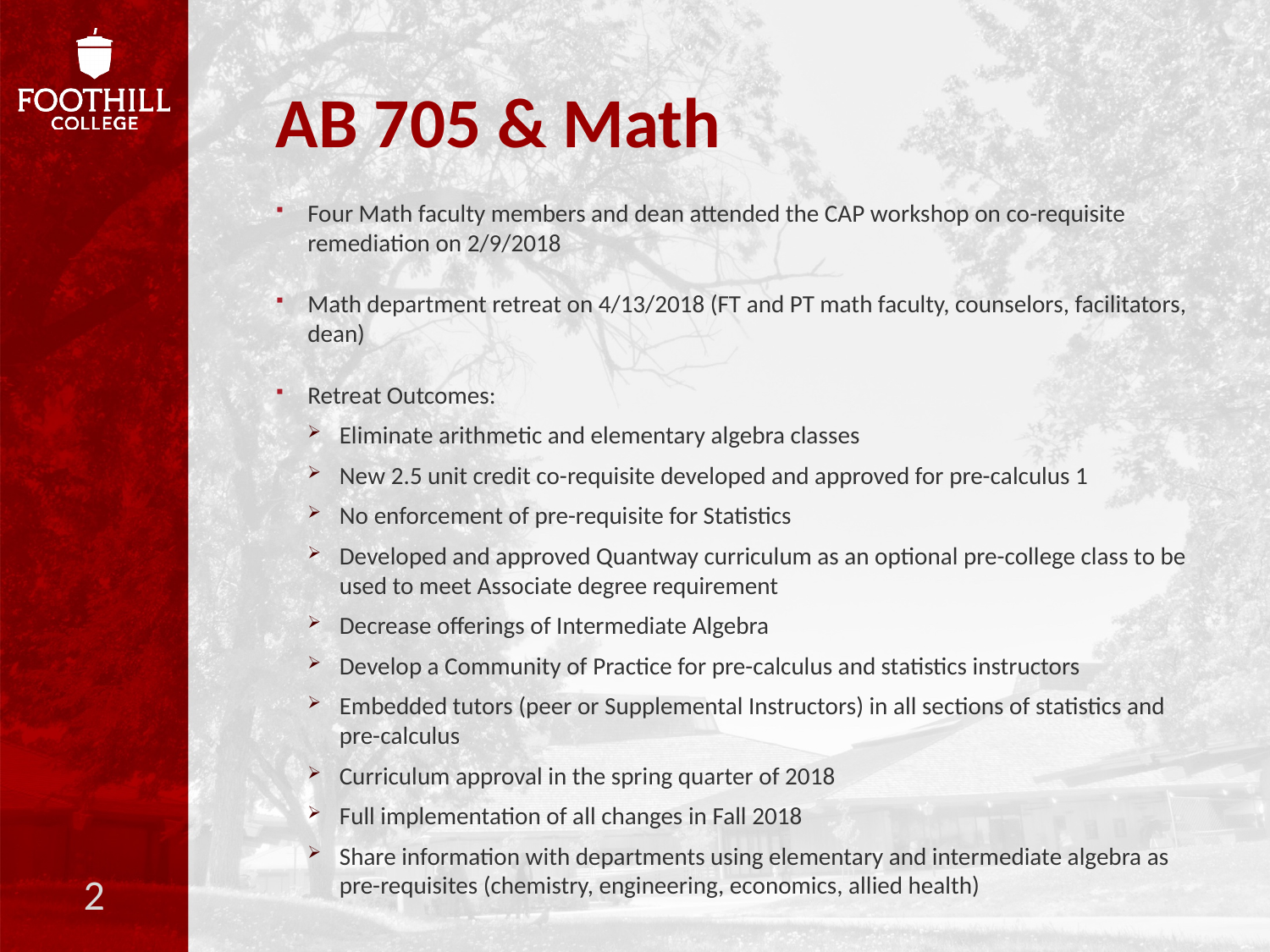

# AB 705 & Math
Four Math faculty members and dean attended the CAP workshop on co-requisite remediation on 2/9/2018
Math department retreat on 4/13/2018 (FT and PT math faculty, counselors, facilitators, dean)
Retreat Outcomes:
Eliminate arithmetic and elementary algebra classes
New 2.5 unit credit co-requisite developed and approved for pre-calculus 1
No enforcement of pre-requisite for Statistics
Developed and approved Quantway curriculum as an optional pre-college class to be used to meet Associate degree requirement
Decrease offerings of Intermediate Algebra
Develop a Community of Practice for pre-calculus and statistics instructors
Embedded tutors (peer or Supplemental Instructors) in all sections of statistics and pre-calculus
Curriculum approval in the spring quarter of 2018
Full implementation of all changes in Fall 2018
Share information with departments using elementary and intermediate algebra as pre-requisites (chemistry, engineering, economics, allied health)